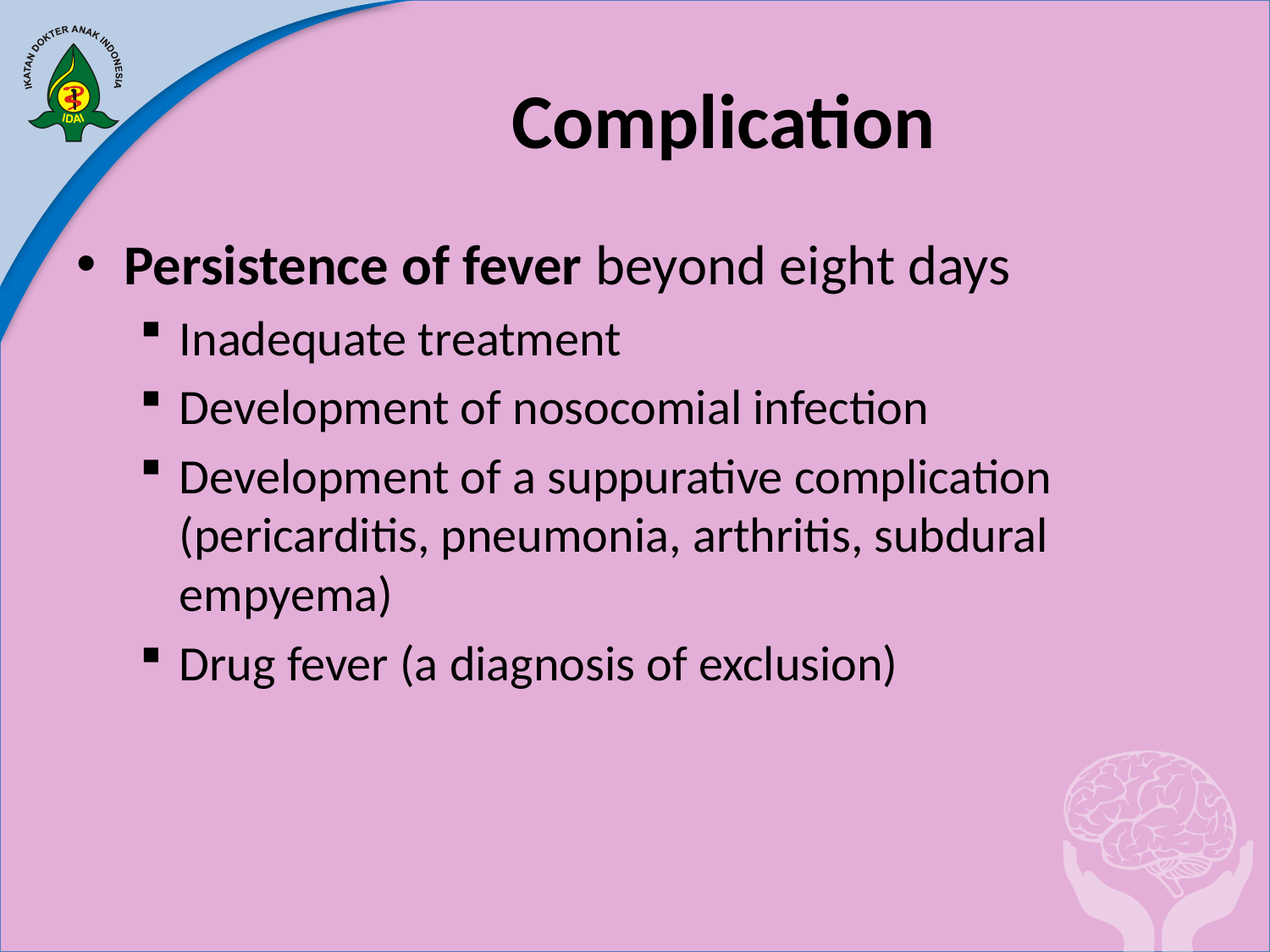

# Complication
Persistence of fever beyond eight days
Inadequate treatment
Development of nosocomial infection
Development of a suppurative complication (pericarditis, pneumonia, arthritis, subdural empyema)
Drug fever (a diagnosis of exclusion)